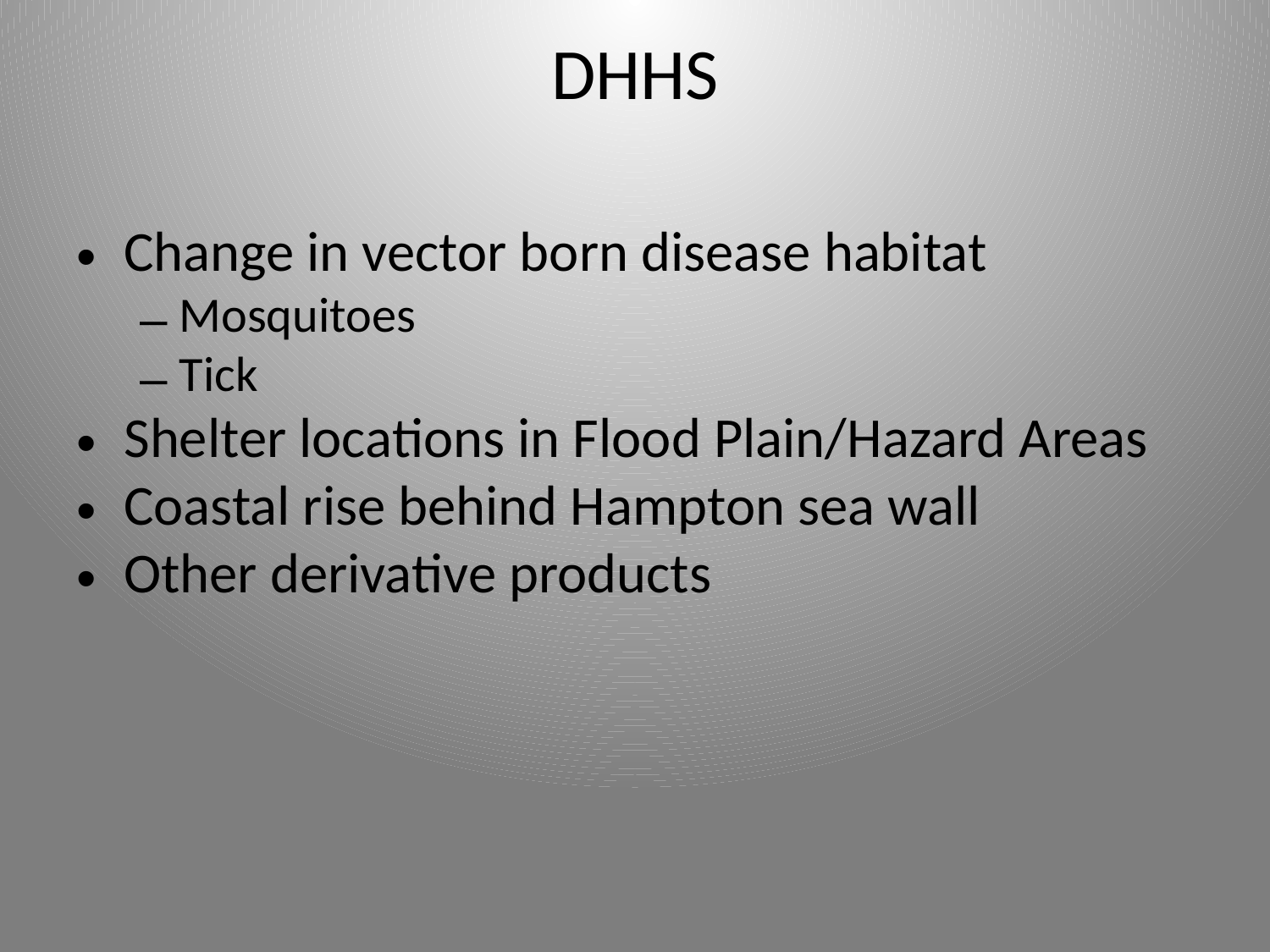

# DHHS
Change in vector born disease habitat
Mosquitoes
Tick
Shelter locations in Flood Plain/Hazard Areas
Coastal rise behind Hampton sea wall
Other derivative products